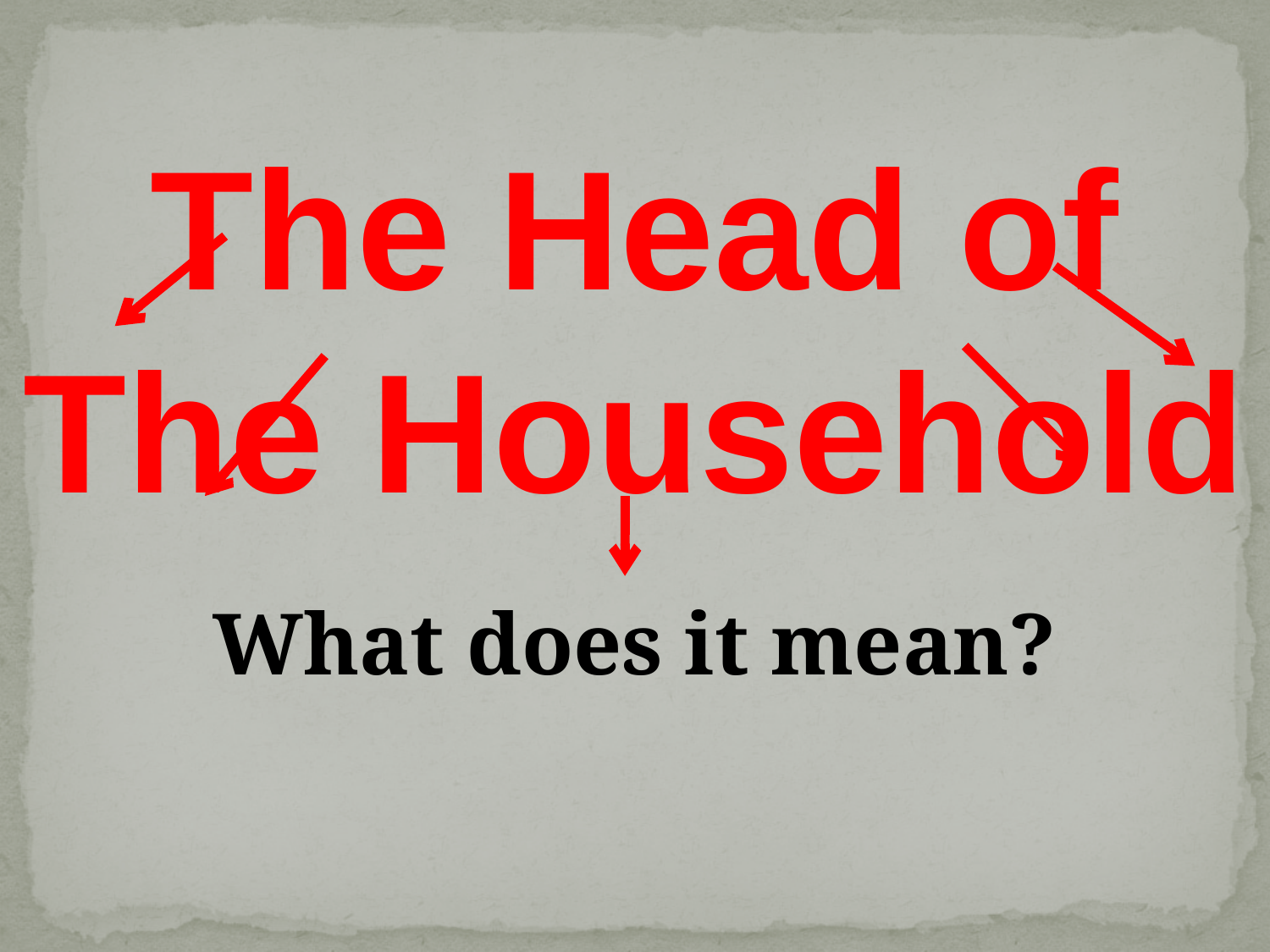

The Head of The Household

What does it mean?